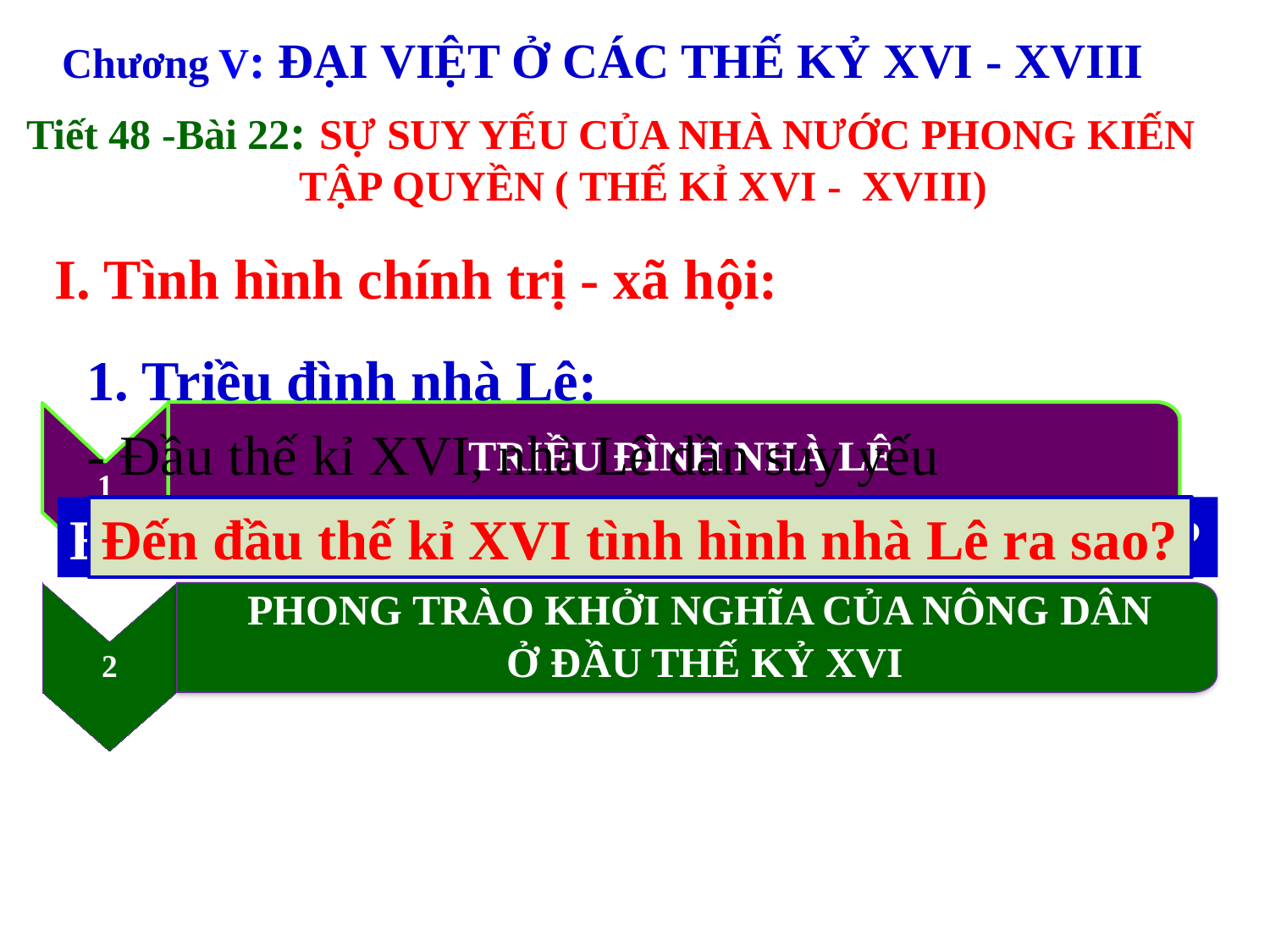

Chương V: ĐẠI VIỆT Ở CÁC THẾ KỶ XVI - XVIII
Tiết 48 -Bài 22: SỰ SUY YẾU CỦA NHÀ NƯỚC PHONG KIẾN
TẬP QUYỀN ( THẾ KỈ XVI -  XVIII)
I. Tình hình chính trị - xã hội:
1. Triều đình nhà Lê:
TRIỀU ĐÌNH NHÀ LÊ
1
- Đầu thế kỉ XVI, nhà Lê dần suy yếu
Em hãy cho biết tình hình thời Lê ở thế kỉ XV?
Đến đầu thế kỉ XVI tình hình nhà Lê ra sao?
2
PHONG TRÀO KHỞI NGHĨA CỦA NÔNG DÂN
Ở ĐẦU THẾ KỶ XVI